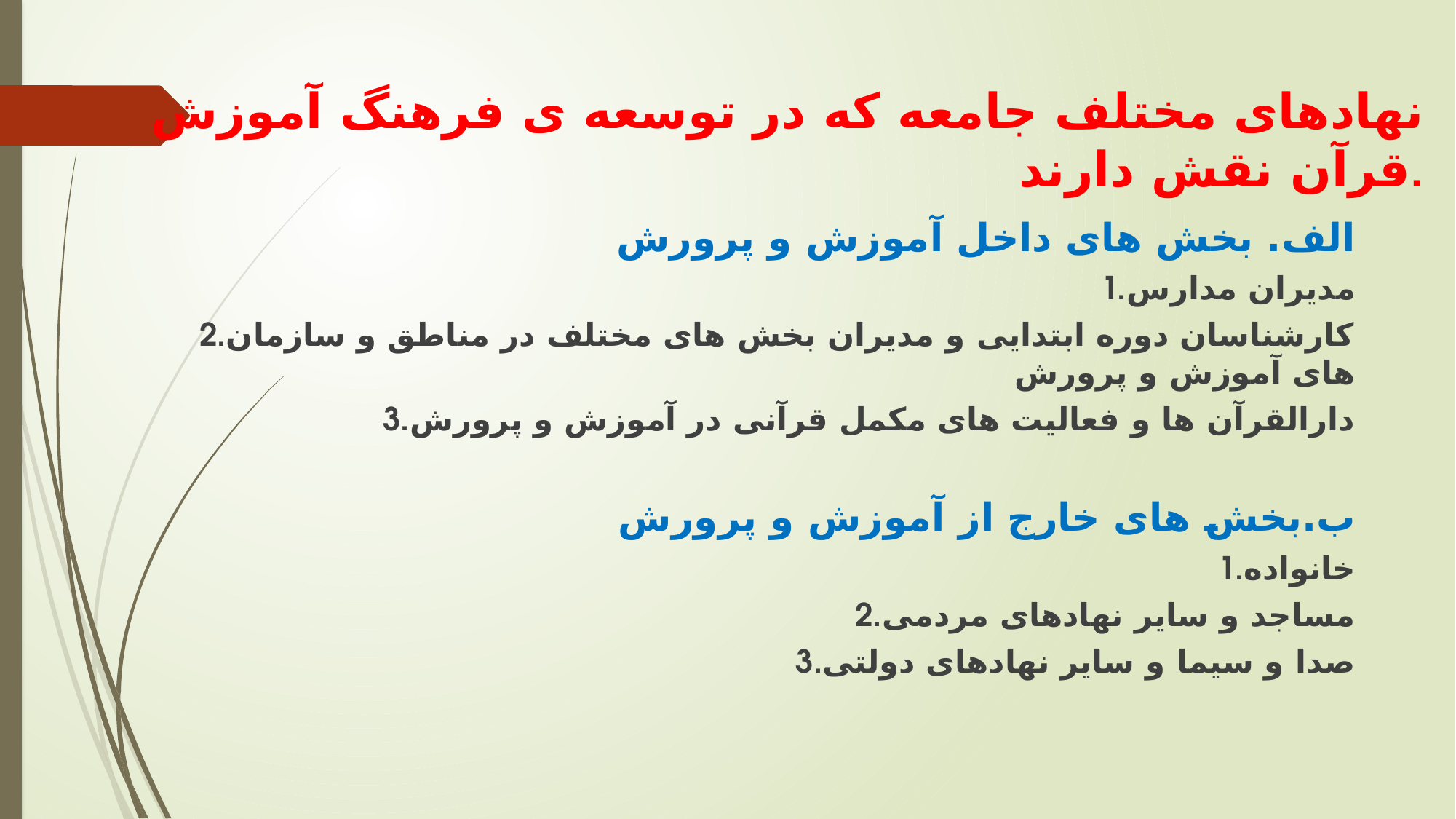

# نهادهای مختلف جامعه که در توسعه ی فرهنگ آموزش قرآن نقش دارند.
الف. بخش های داخل آموزش و پرورش
1.مدیران مدارس
2.کارشناسان دوره ابتدایی و مدیران بخش های مختلف در مناطق و سازمان های آموزش و پرورش
3.دارالقرآن ها و فعالیت های مکمل قرآنی در آموزش و پرورش

ب.بخش های خارج از آموزش و پرورش
1.خانواده
2.مساجد و سایر نهادهای مردمی
3.صدا و سیما و سایر نهادهای دولتی